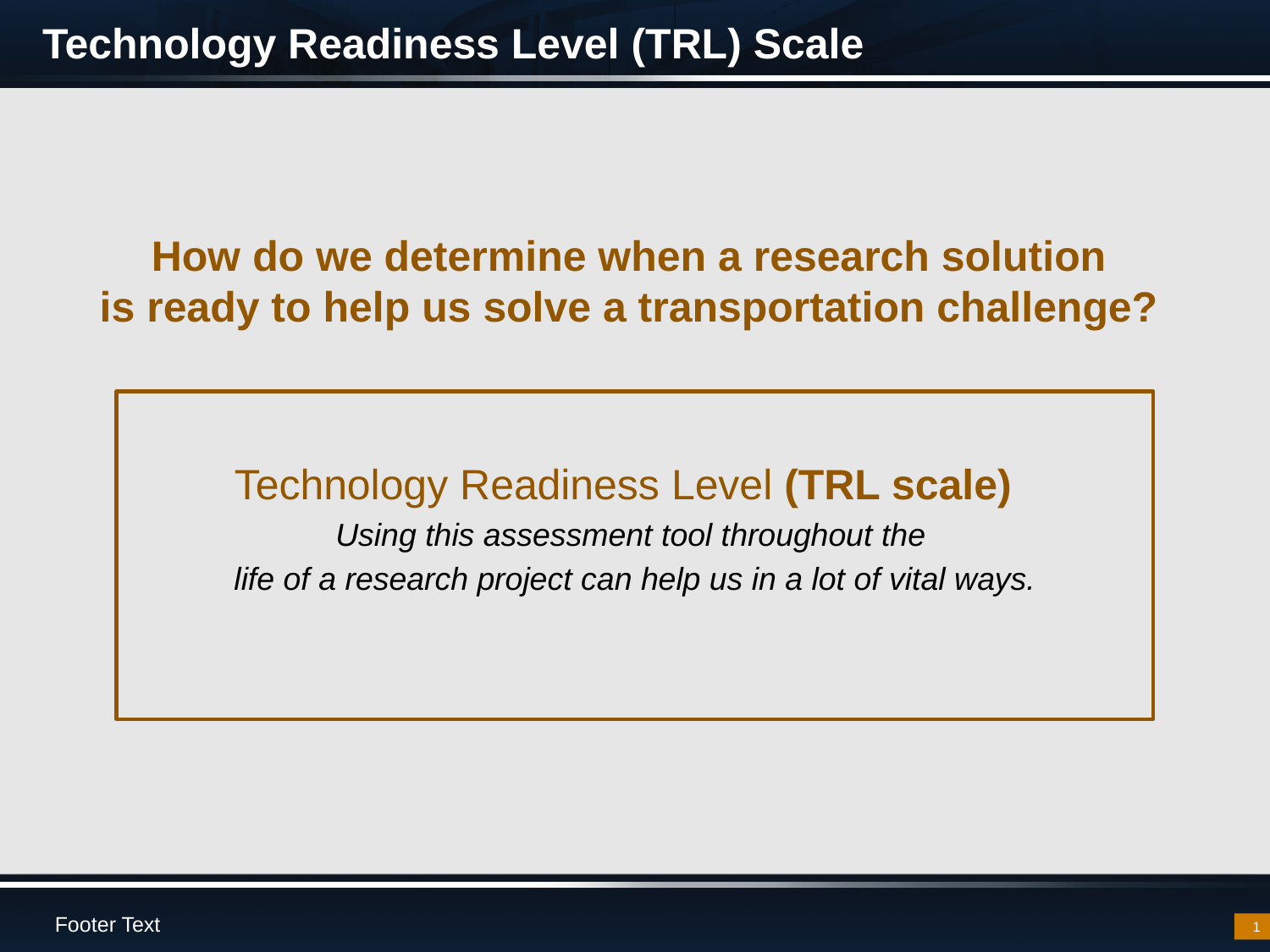

# Technology Readiness Level (TRL) Scale

How do we determine when a research solution
is ready to help us solve a transportation challenge?

Technology Readiness Level (TRL scale)
Using this assessment tool throughout the
life of a research project can help us in a lot of vital ways.

1